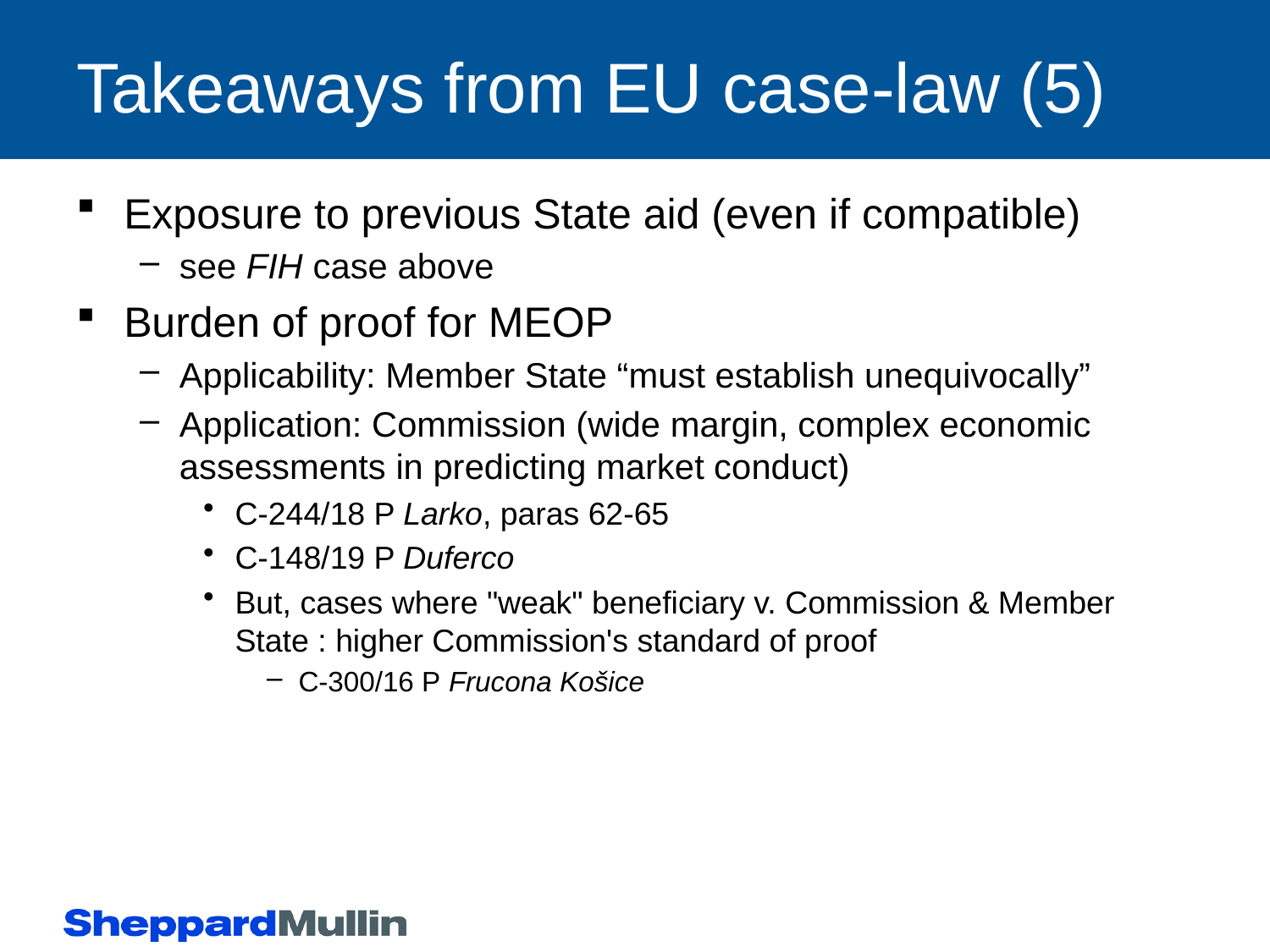

# Takeaways from EU case-law (5)
Exposure to previous State aid (even if compatible)
see FIH case above
Burden of proof for MEOP
Applicability: Member State “must establish unequivocally”
Application: Commission (wide margin, complex economic assessments in predicting market conduct)
C-244/18 P Larko, paras 62-65
C-148/19 P Duferco
But, cases where "weak" beneficiary v. Commission & Member State : higher Commission's standard of proof
C-300/16 P Frucona Košice